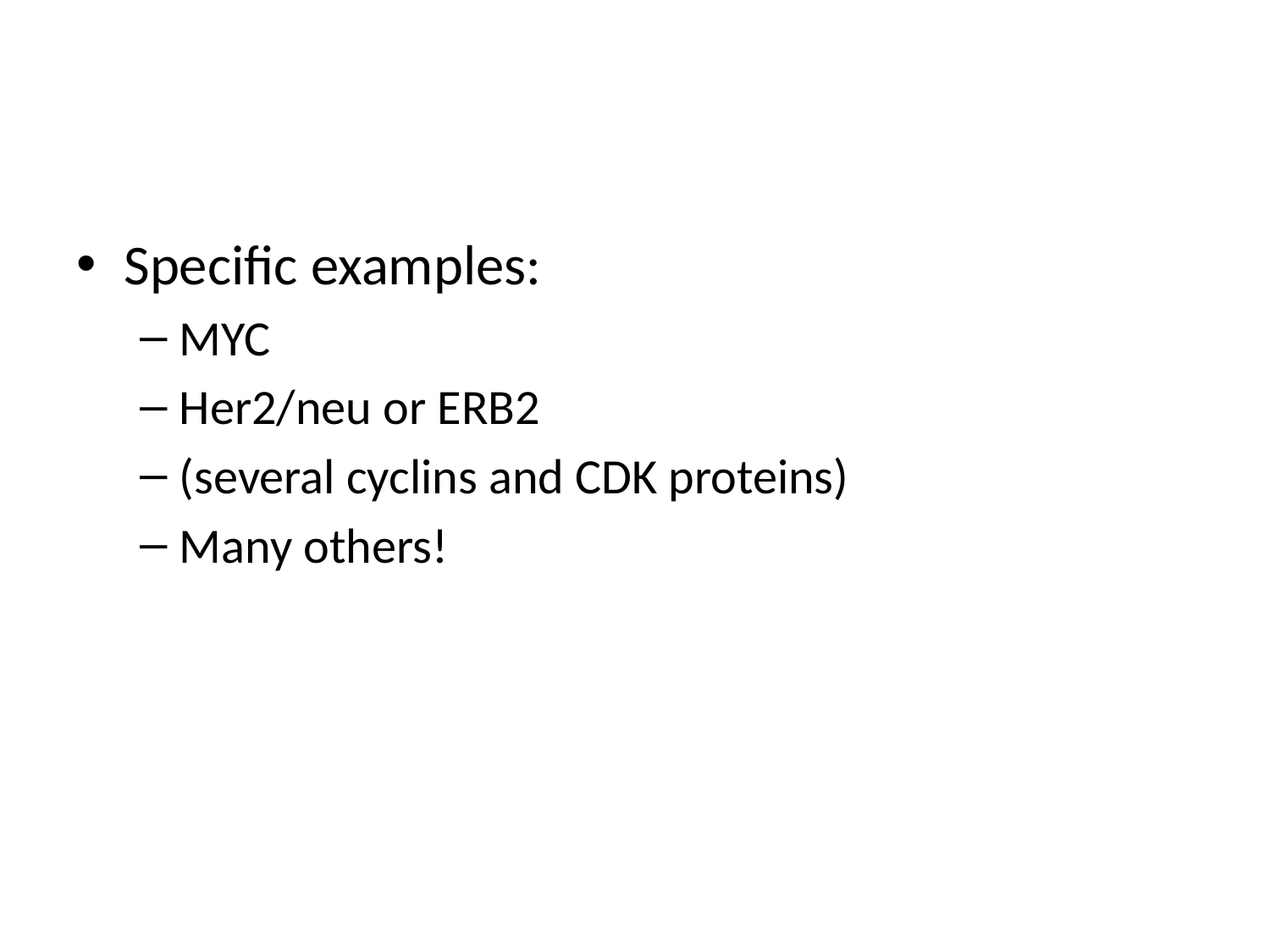

#
Specific examples:
MYC
Her2/neu or ERB2
(several cyclins and CDK proteins)
Many others!